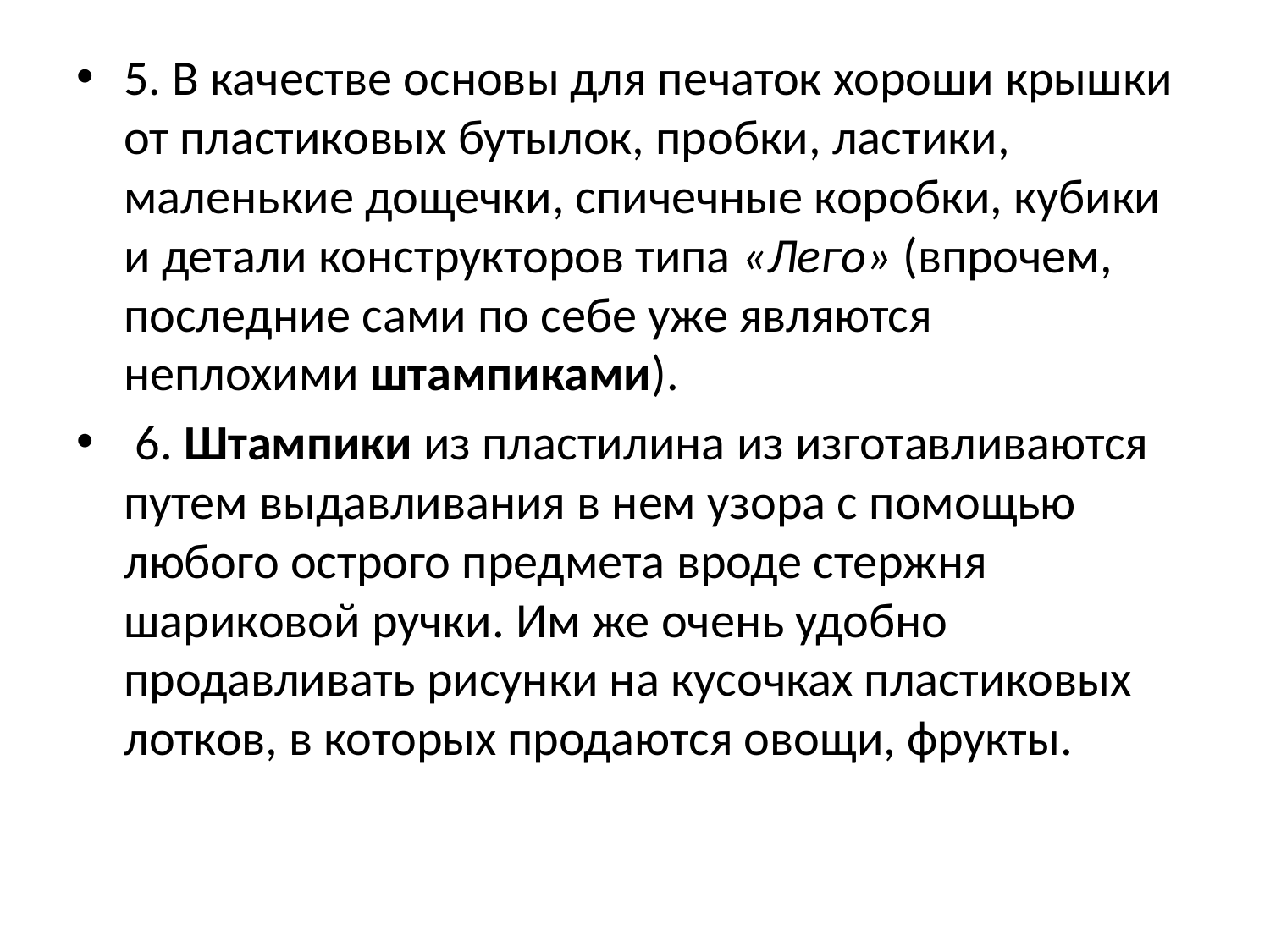

#
5. В качестве основы для печаток хороши крышки от пластиковых бутылок, пробки, ластики, маленькие дощечки, спичечные коробки, кубики и детали конструкторов типа «Лего» (впрочем, последние сами по себе уже являются неплохими штампиками).
 6. Штампики из пластилина из изготавливаются путем выдавливания в нем узора с помощью любого острого предмета вроде стержня шариковой ручки. Им же очень удобно продавливать рисунки на кусочках пластиковых лотков, в которых продаются овощи, фрукты.